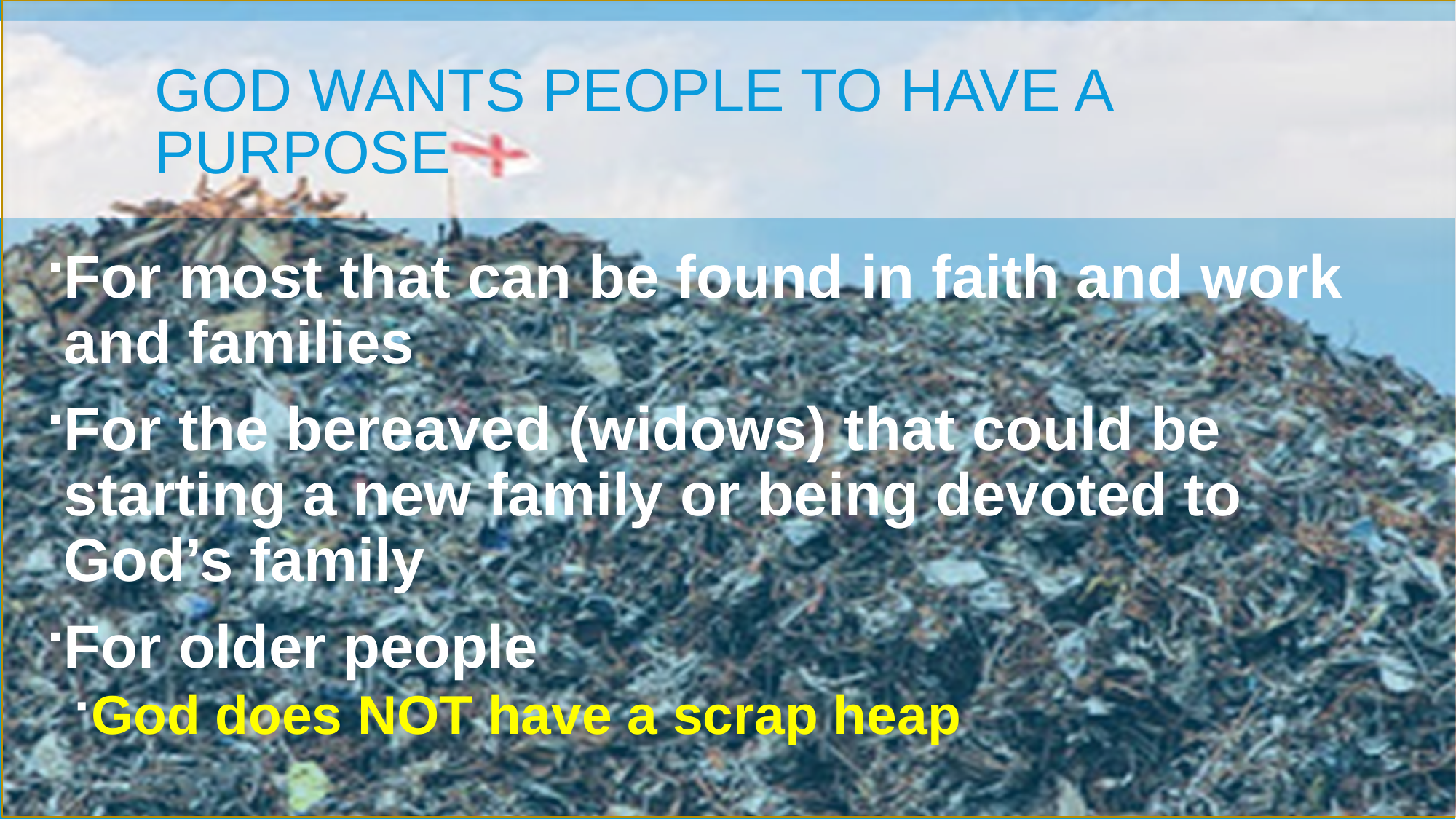

# God wants people to have a purpose
For most that can be found in faith and work and families
For the bereaved (widows) that could be starting a new family or being devoted to God’s family
For older people
God does NOT have a scrap heap